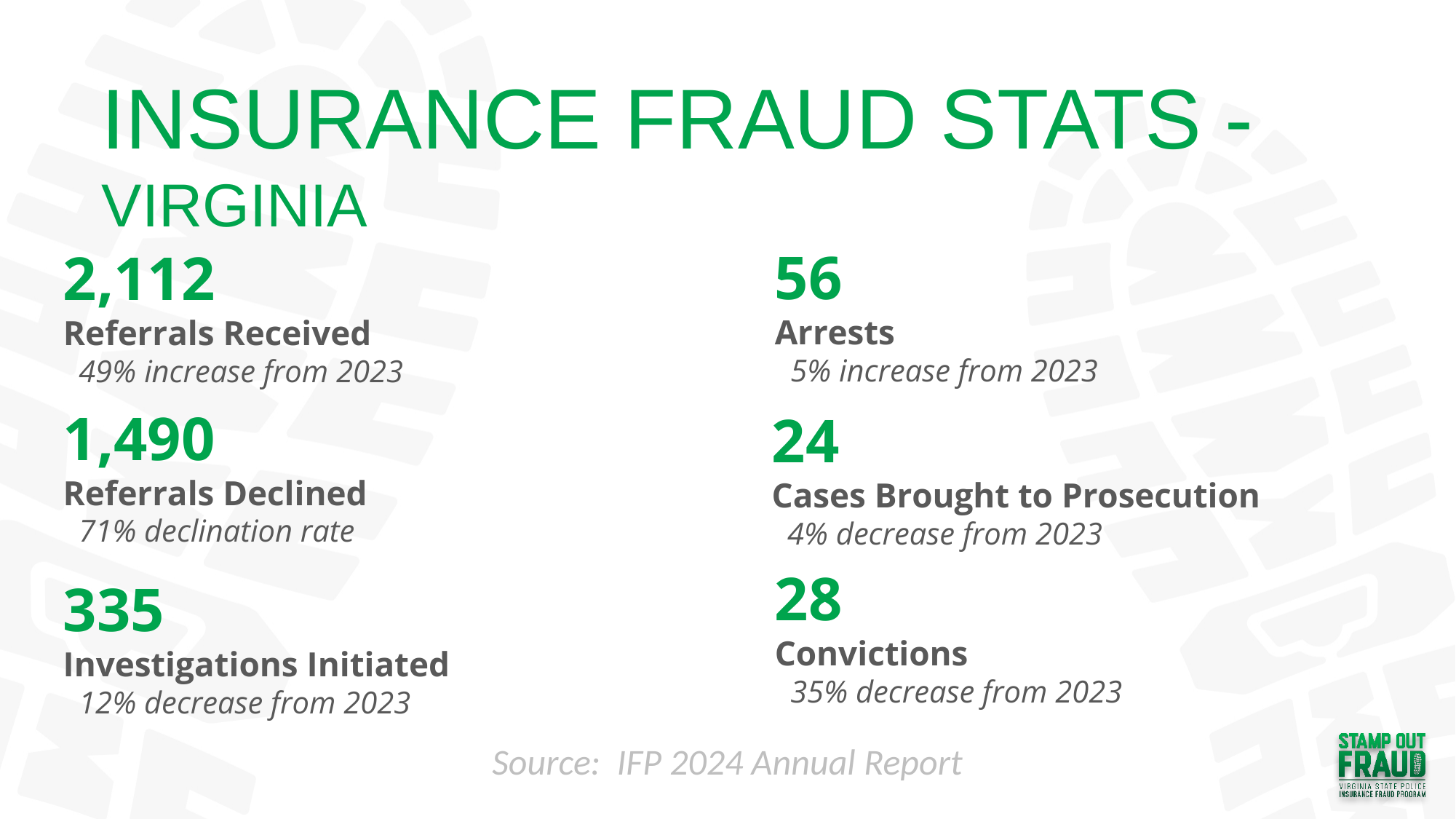

INSURANCE FRAUD STATS - VIRGINIA
56
Arrests
  5% increase from 2023
2,112
Referrals Received
  49% increase from 2023
1,490
Referrals Declined
  71% declination rate
24
Cases Brought to Prosecution
  4% decrease from 2023
28
Convictions
  35% decrease from 2023
335
Investigations Initiated
  12% decrease from 2023
Source:  IFP 2024 Annual Report